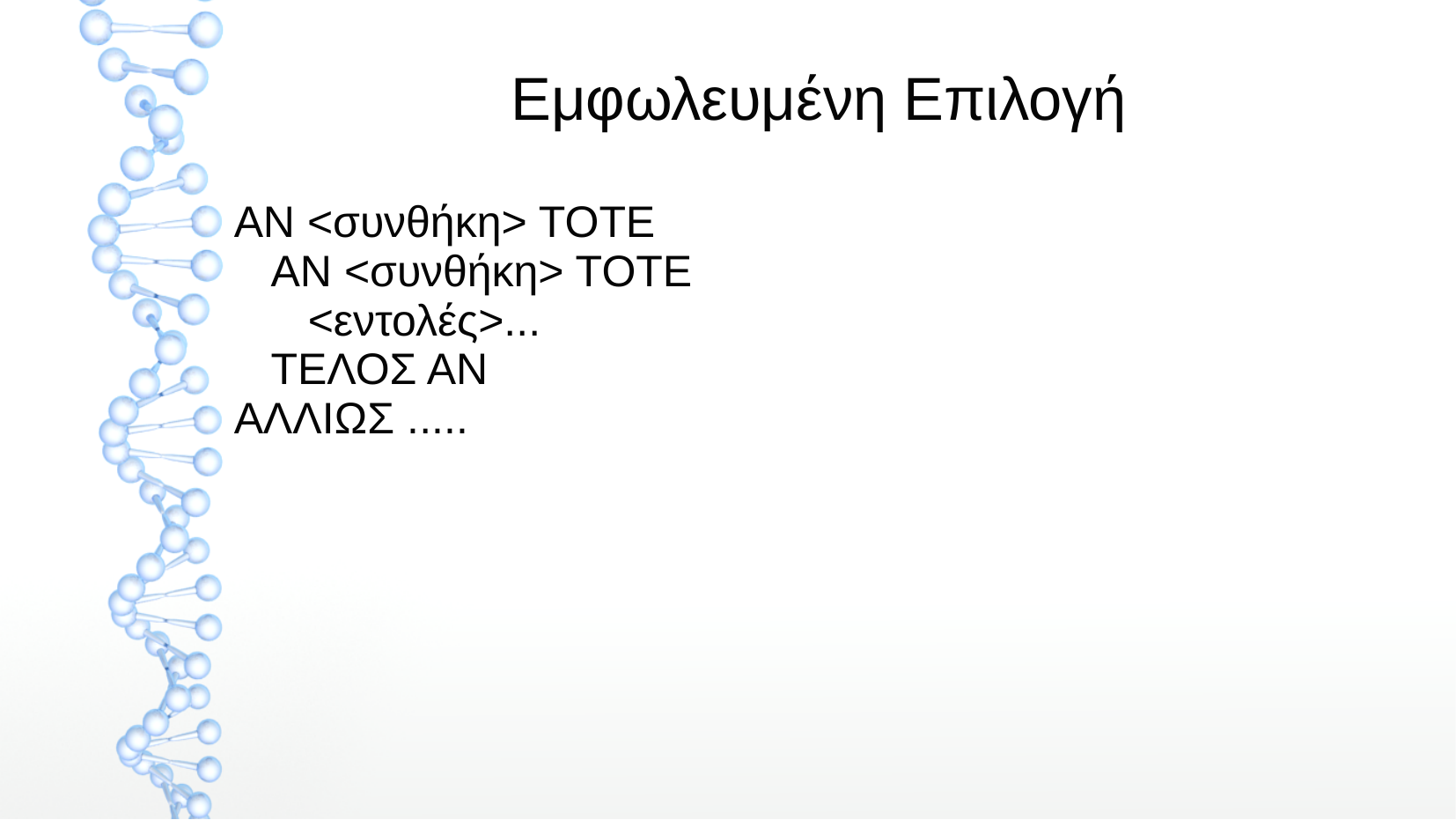

Εμφωλευμένη Επιλογή
ΑΝ <συνθήκη> ΤΟΤΕ
   ΑΝ <συνθήκη> ΤΟΤΕ
      <εντολές>...
   ΤΕΛΟΣ ΑΝ
ΑΛΛΙΩΣ .....